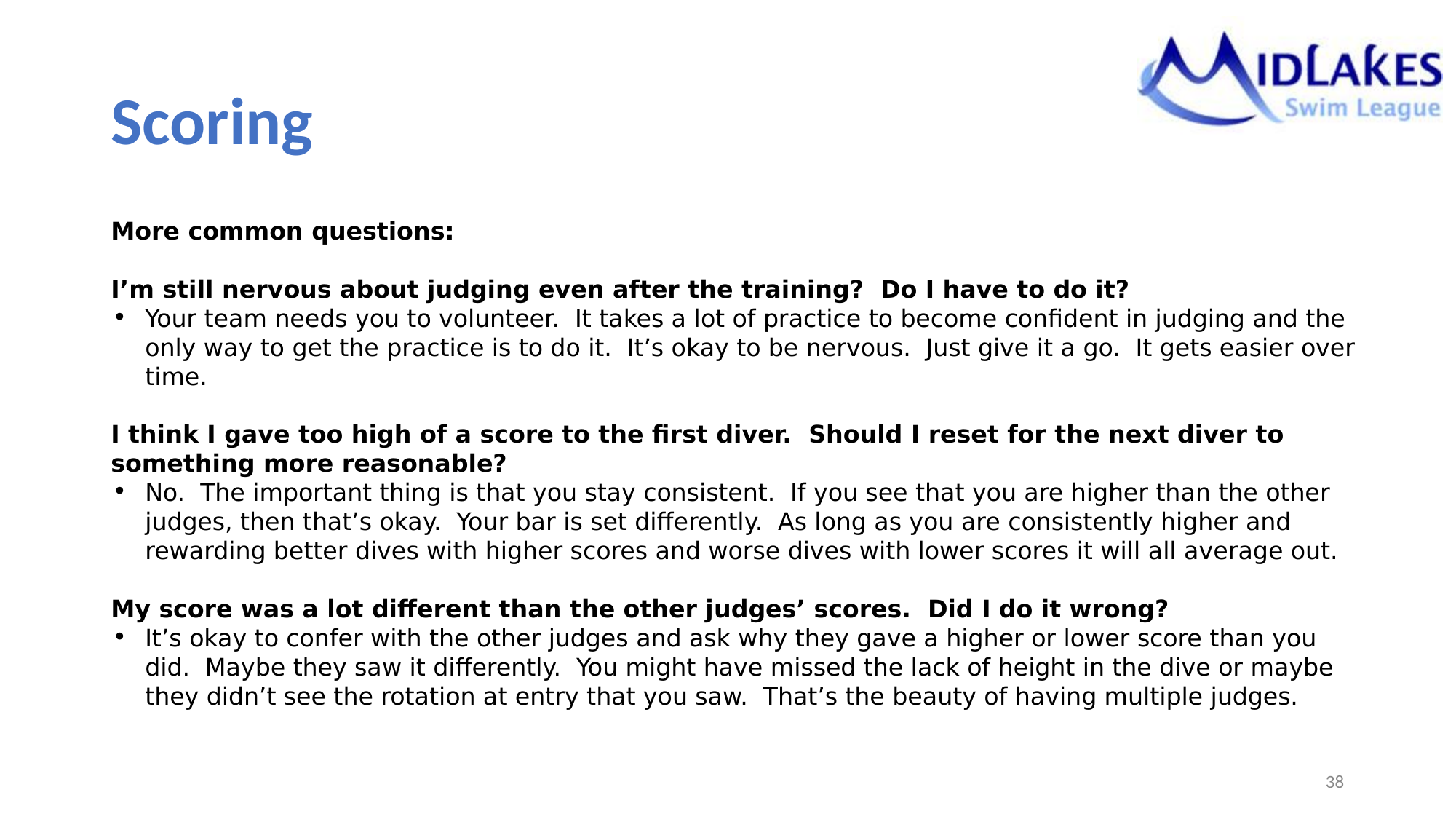

# Scoring

More common questions:

I’m still nervous about judging even after the training?  Do I have to do it?
Your team needs you to volunteer.  It takes a lot of practice to become confident in judging and the only way to get the practice is to do it.  It’s okay to be nervous.  Just give it a go.  It gets easier over time.

I think I gave too high of a score to the first diver.  Should I reset for the next diver to something more reasonable?
No.  The important thing is that you stay consistent.  If you see that you are higher than the other judges, then that’s okay.  Your bar is set differently.  As long as you are consistently higher and rewarding better dives with higher scores and worse dives with lower scores it will all average out.

My score was a lot different than the other judges’ scores.  Did I do it wrong?
It’s okay to confer with the other judges and ask why they gave a higher or lower score than you did.  Maybe they saw it differently.  You might have missed the lack of height in the dive or maybe they didn’t see the rotation at entry that you saw.  That’s the beauty of having multiple judges.
38